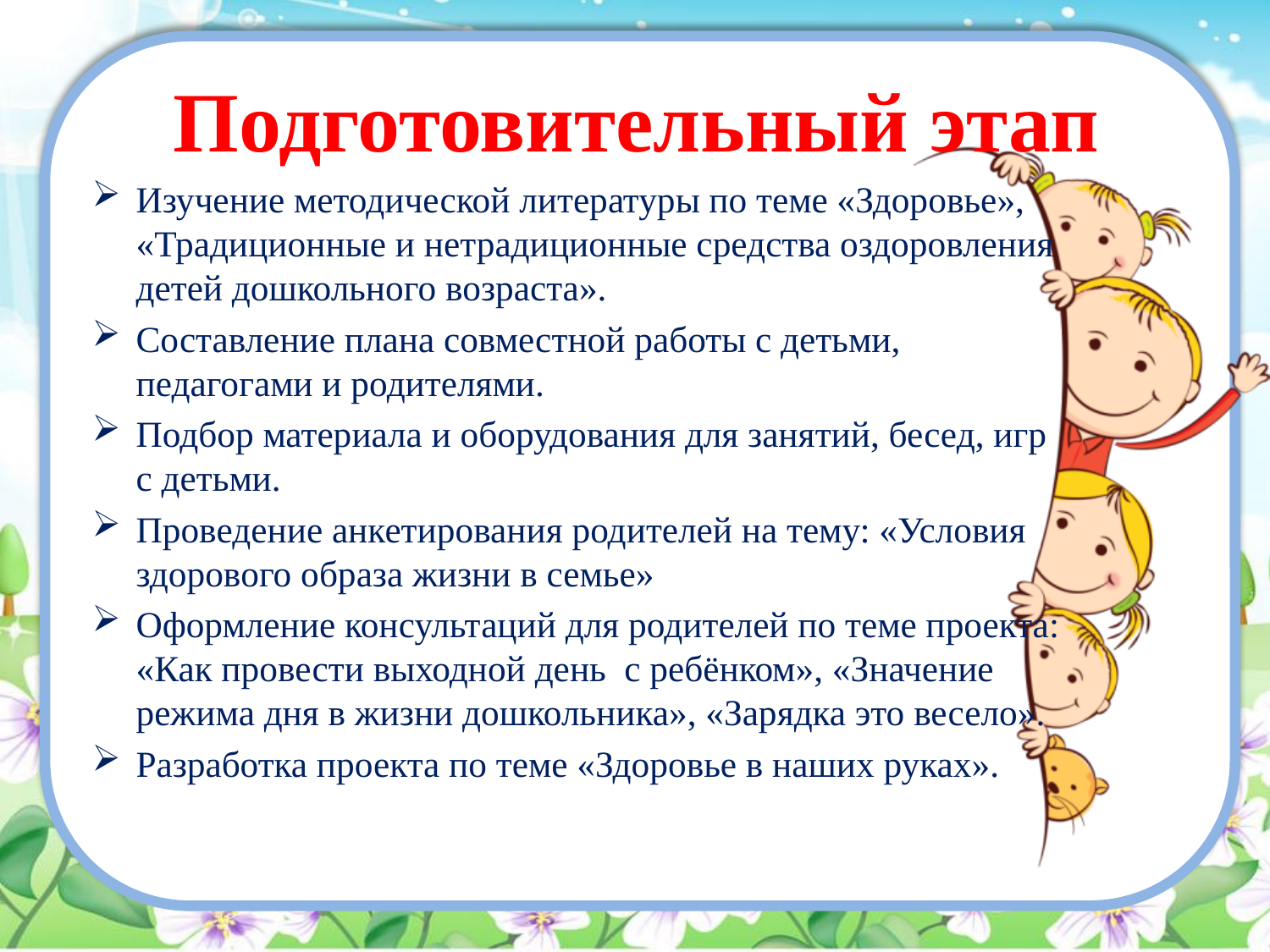

# Подготовительный этап
Изучение методической литературы по теме «Здоровье», «Традиционные и нетрадиционные средства оздоровления детей дошкольного возраста».
Составление плана совместной работы с детьми, педагогами и родителями.
Подбор материала и оборудования для занятий, бесед, игр с детьми.
Проведение анкетирования родителей на тему: «Условия здорового образа жизни в семье»
Оформление консультаций для родителей по теме проекта: «Как провести выходной день  с ребёнком», «Значение режима дня в жизни дошкольника», «Зарядка это весело».
Разработка проекта по теме «Здоровье в наших руках».